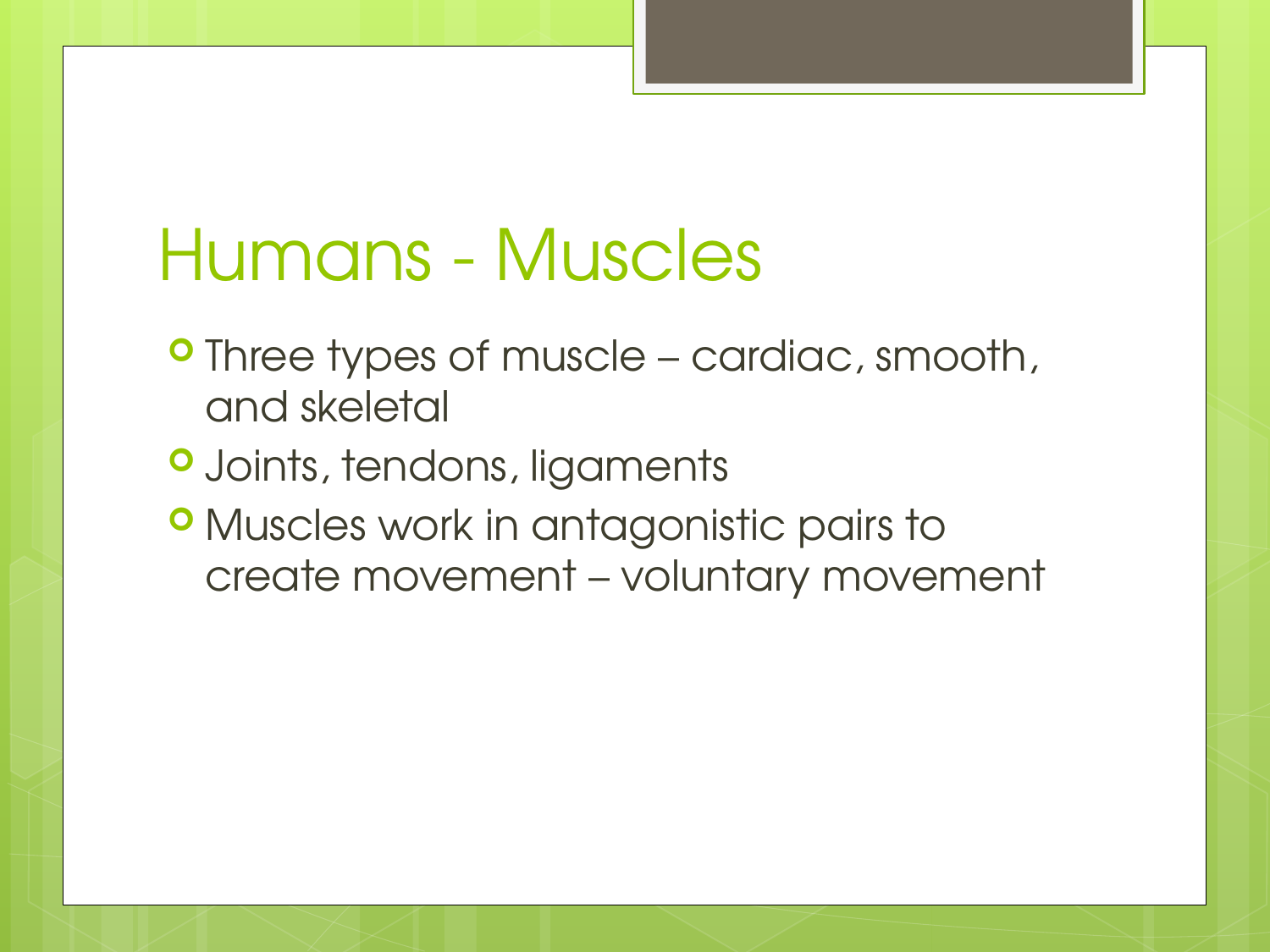

# Humans - Muscles
Three types of muscle – cardiac, smooth, and skeletal
Joints, tendons, ligaments
Muscles work in antagonistic pairs to create movement – voluntary movement